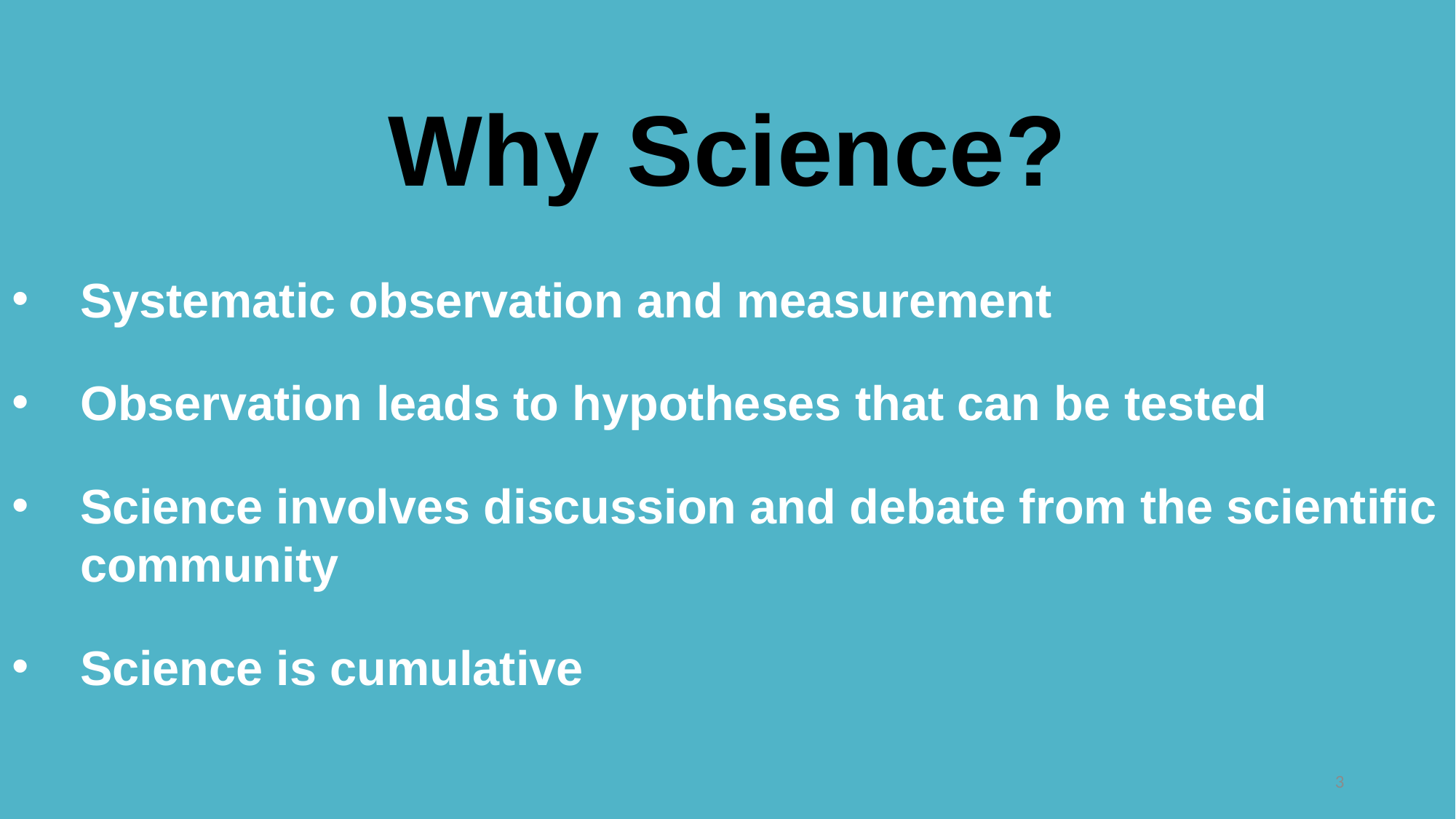

# Why Science?
Systematic observation and measurement

Observation leads to hypotheses that can be tested

Science involves discussion and debate from the scientific community

Science is cumulative
3